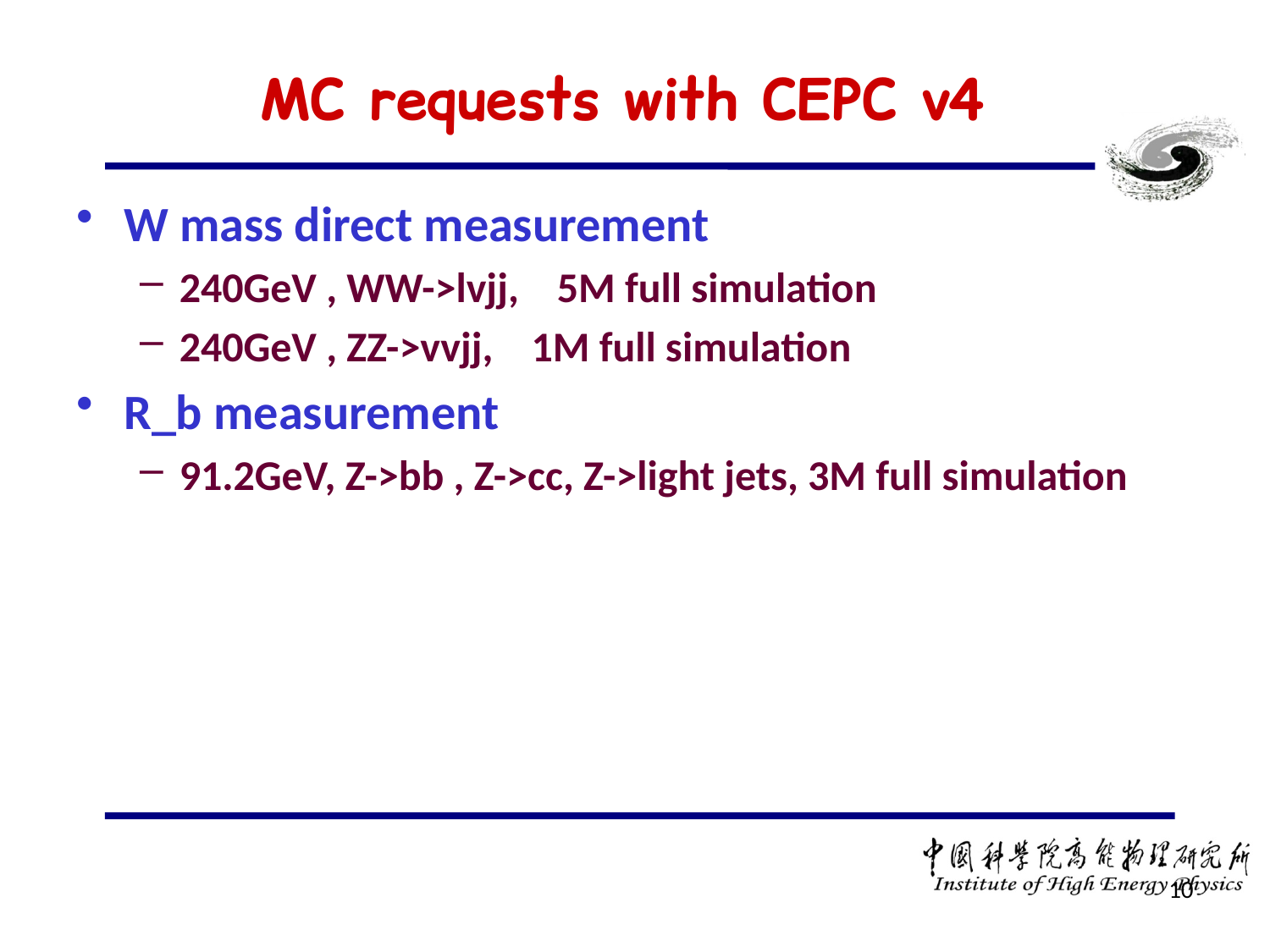

# MC requests with CEPC v4
W mass direct measurement
240GeV , WW->lvjj,    5M full simulation
240GeV , ZZ->vvjj,    1M full simulation
R_b measurement
91.2GeV, Z->bb , Z->cc, Z->light jets, 3M full simulation

10